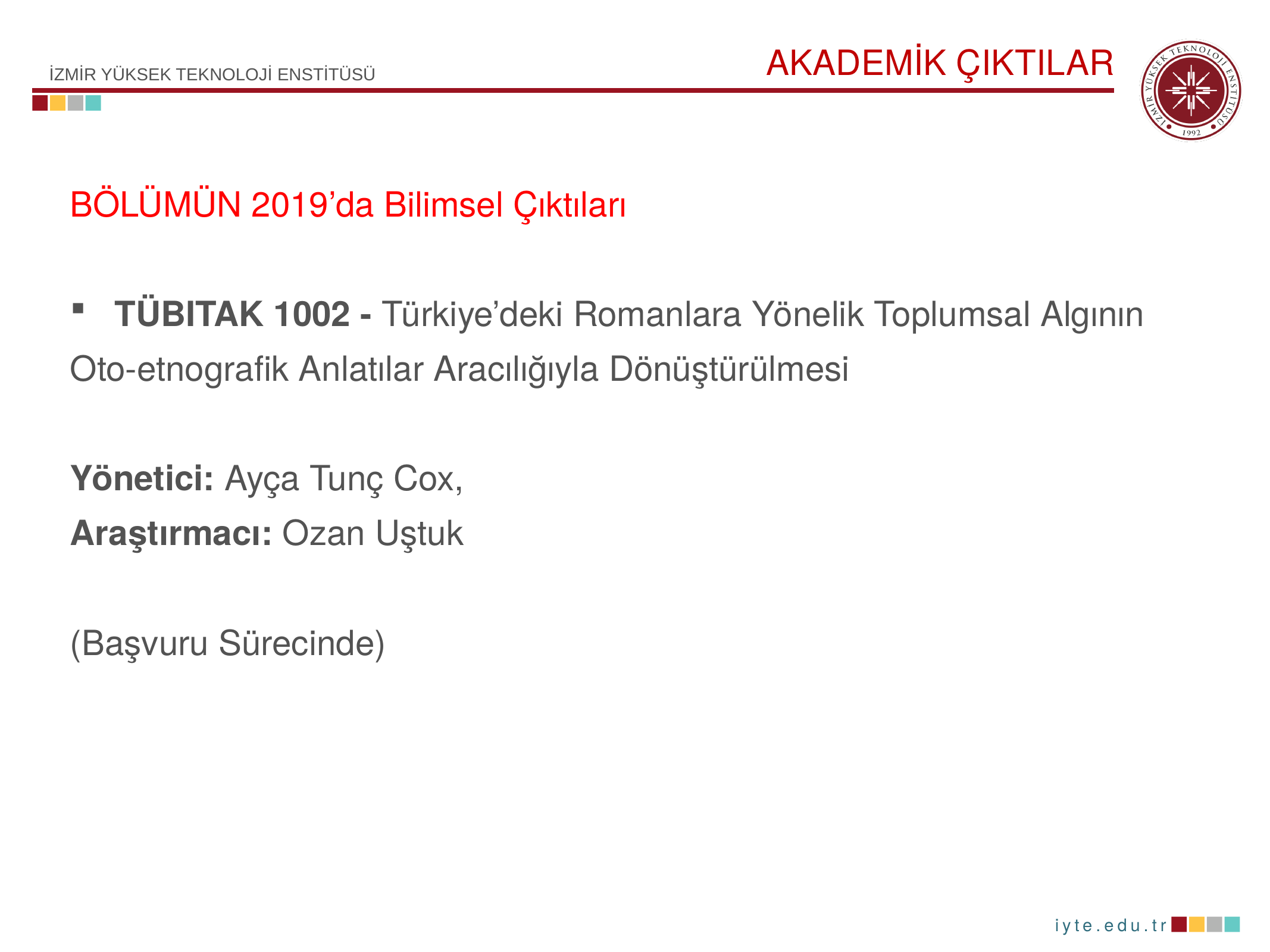

AKADEMİK ÇIKTILAR

BÖLÜMÜN 2019’da Bilimsel Çıktıları

TÜBITAK 1002 - Türkiye’deki Romanlara Yönelik Toplumsal Algının
Oto-etnografik Anlatılar Aracılığıyla Dönüştürülmesi

Yönetici: Ayça Tunç Cox,
Araştırmacı: Ozan Uştuk

(Başvuru Sürecinde)